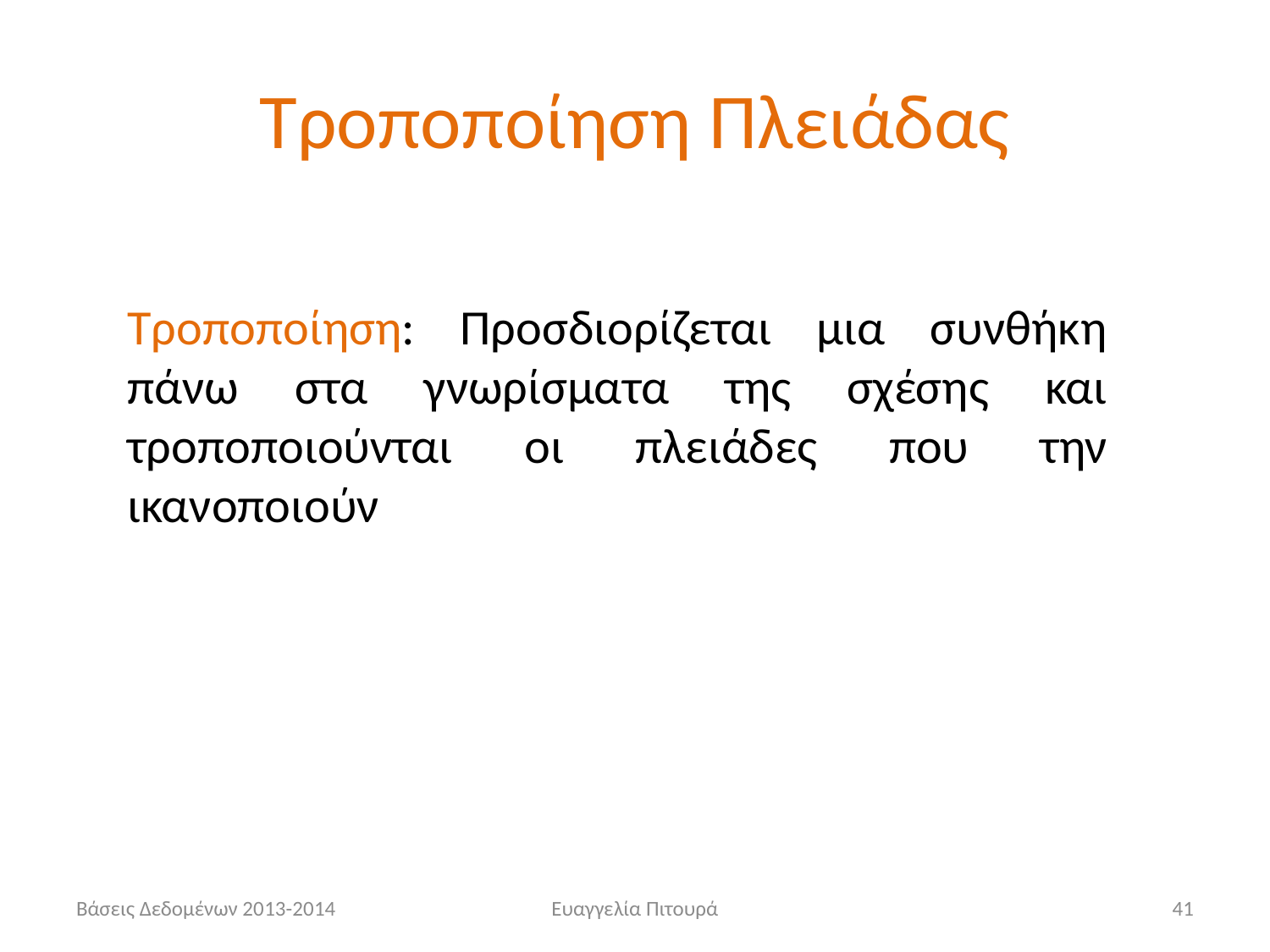

# Τροποποίηση Πλειάδας
Τροποποίηση: Προσδιορίζεται μια συνθήκη πάνω στα γνωρίσματα της σχέσης και τροποποιούνται οι πλειάδες που την ικανοποιούν
Βάσεις Δεδομένων 2013-2014
Ευαγγελία Πιτουρά
41